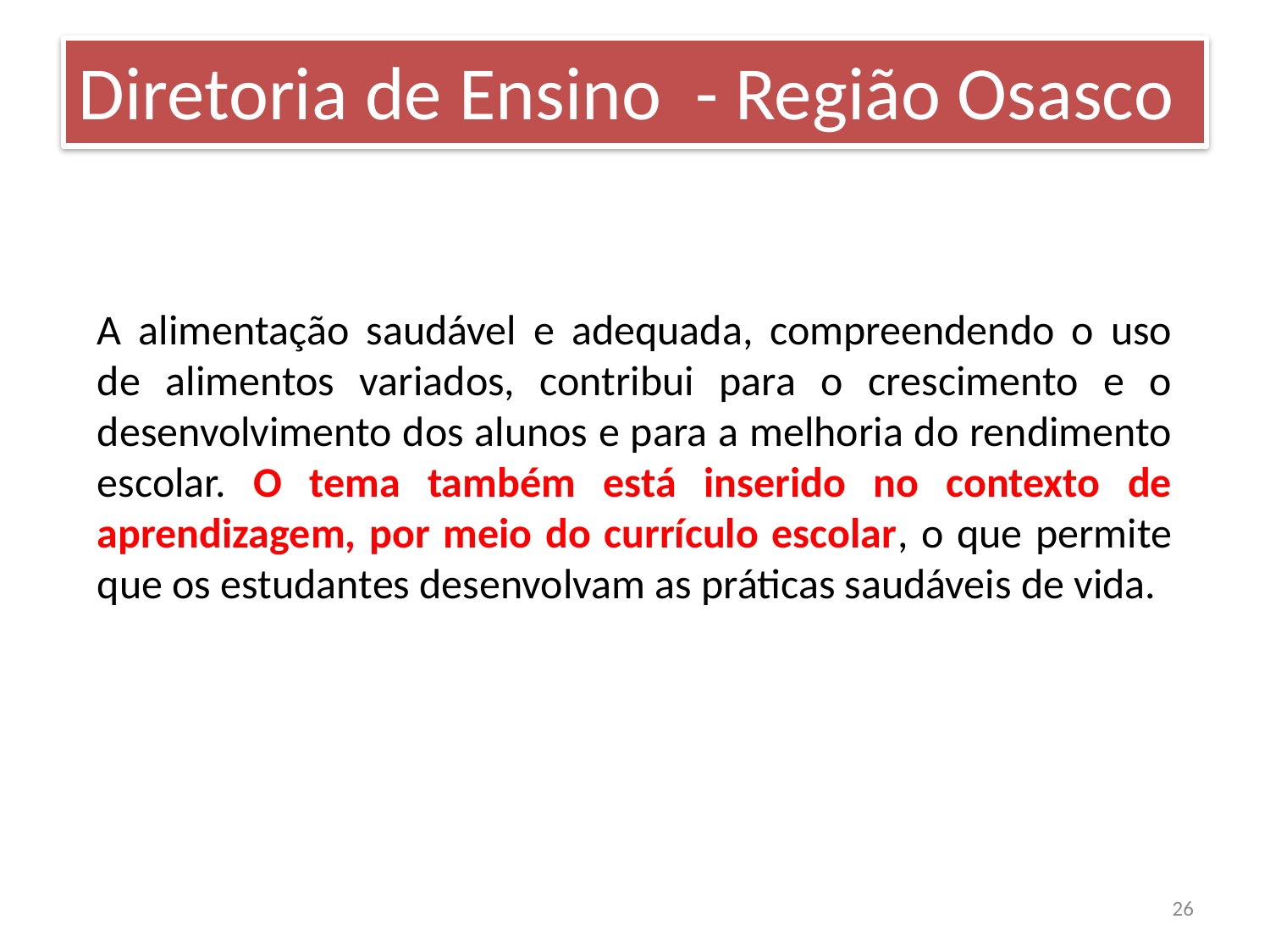

Diretoria de Ensino  - Região Osasco
A alimentação saudável e adequada, compreendendo o uso de alimentos variados, contribui para o crescimento e o desenvolvimento dos alunos e para a melhoria do rendimento escolar. O tema também está inserido no contexto de aprendizagem, por meio do currículo escolar, o que permite que os estudantes desenvolvam as práticas saudáveis de vida.
26